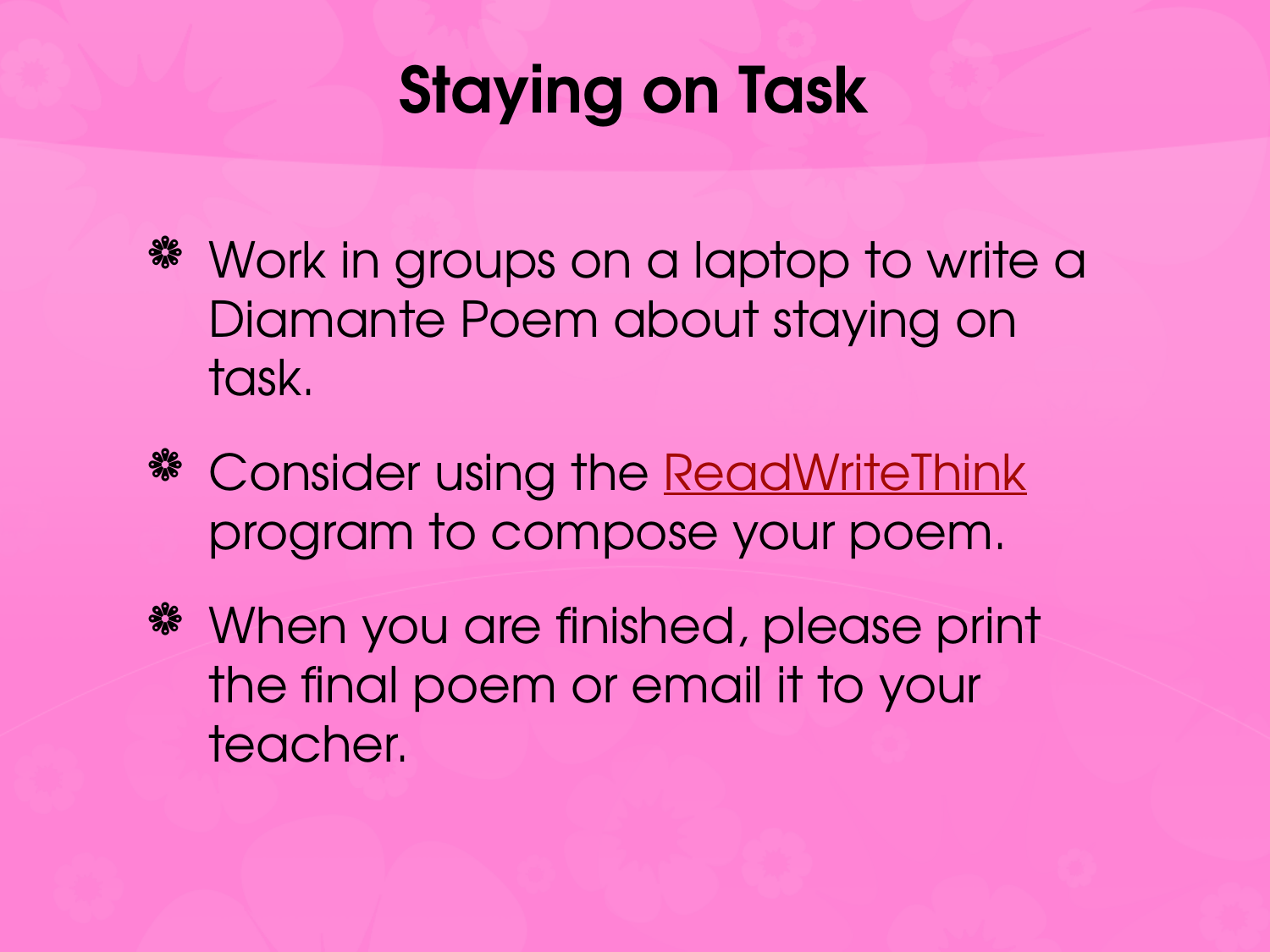

# Staying on Task
Work in groups on a laptop to write a Diamante Poem about staying on task.
Consider using the ReadWriteThink program to compose your poem.
When you are finished, please print the final poem or email it to your teacher.